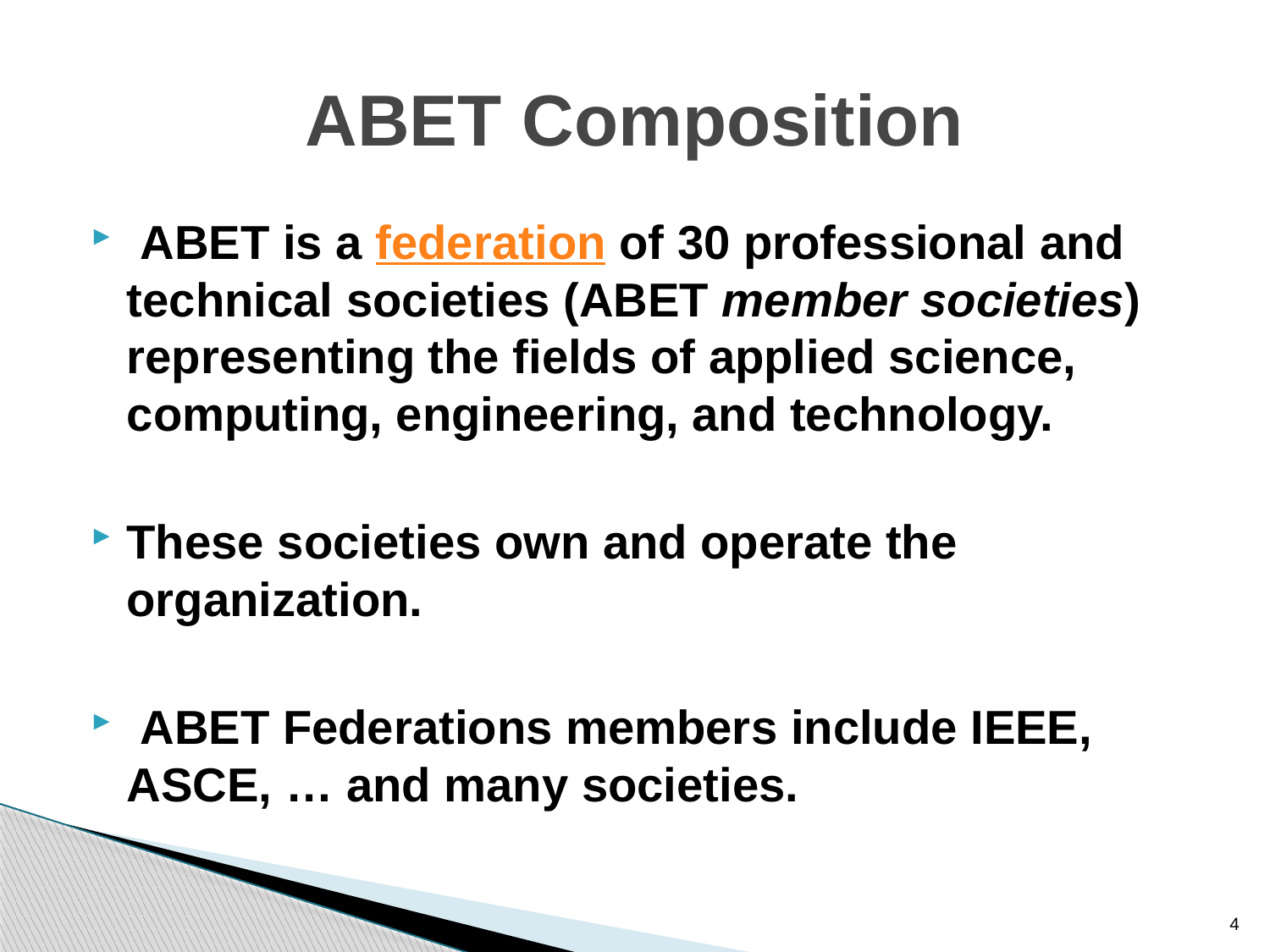

# ABET Composition
 ABET is a federation of 30 professional and technical societies (ABET member societies) representing the fields of applied science, computing, engineering, and technology.

These societies own and operate the organization.

 ABET Federations members include IEEE, ASCE, … and many societies.

4